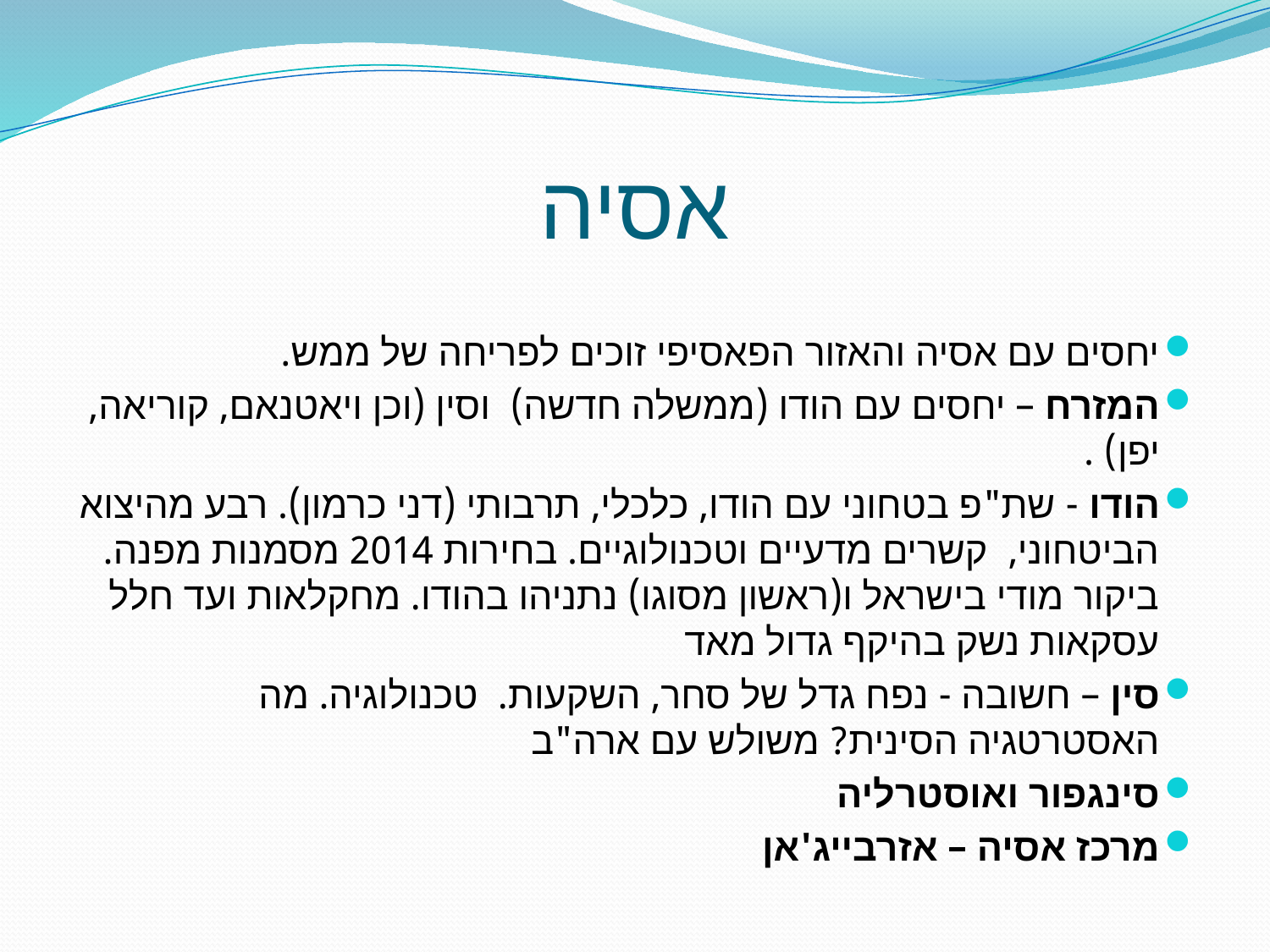

# אסיה

יחסים עם אסיה והאזור הפאסיפי זוכים לפריחה של ממש.
המזרח – יחסים עם הודו (ממשלה חדשה)  וסין (וכן ויאטנאם, קוריאה, יפן) .
הודו - שת"פ בטחוני עם הודו, כלכלי, תרבותי (דני כרמון). רבע מהיצוא הביטחוני,  קשרים מדעיים וטכנולוגיים. בחירות 2014 מסמנות מפנה. ביקור מודי בישראל ו(ראשון מסוגו) נתניהו בהודו. מחקלאות ועד חלל עסקאות נשק בהיקף גדול מאד
סין – חשובה - נפח גדל של סחר, השקעות.  טכנולוגיה. מה האסטרטגיה הסינית? משולש עם ארה"ב
סינגפור ואוסטרליה
מרכז אסיה – אזרבייג'אן